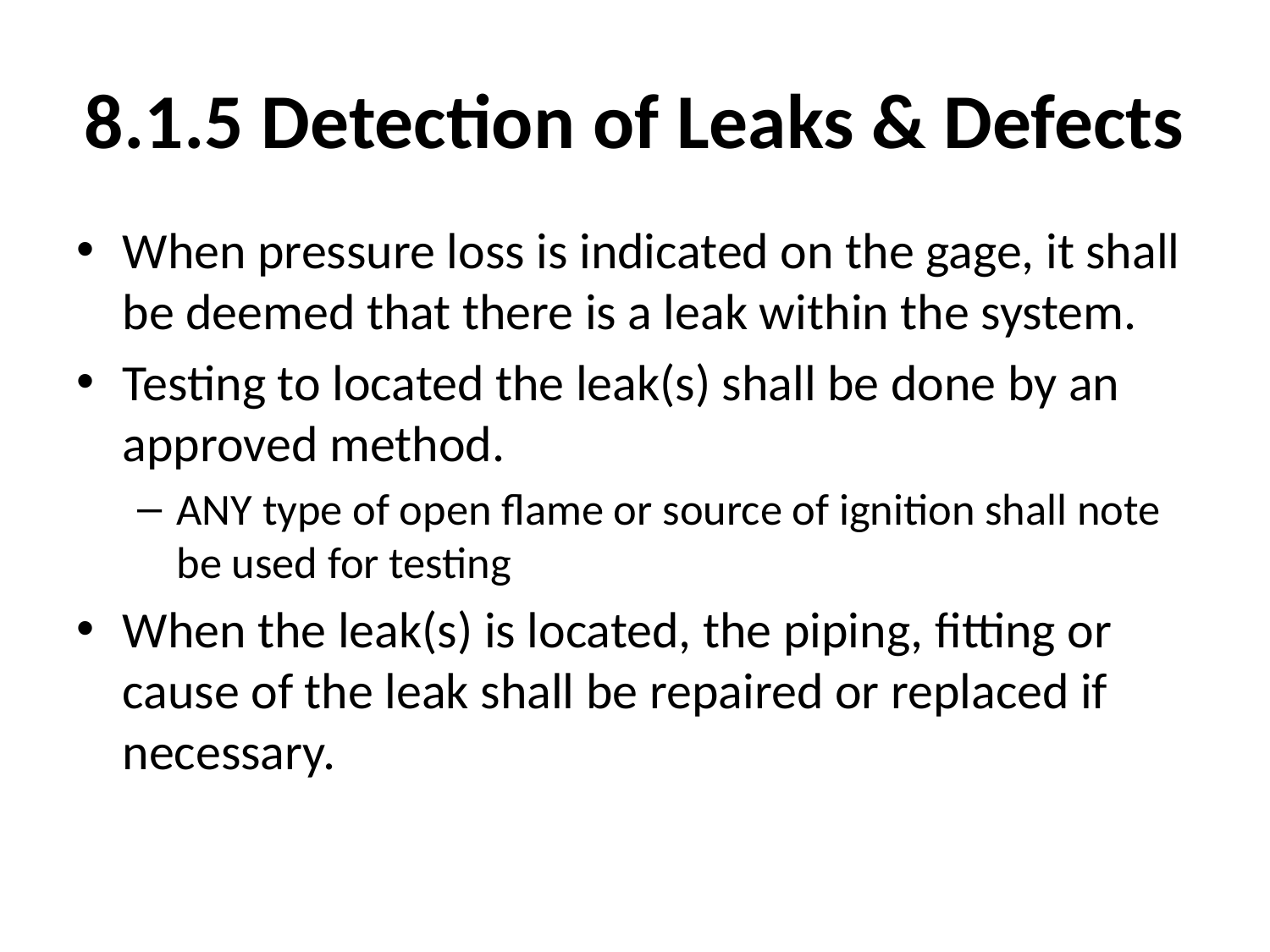

# 8.1.5 Detection of Leaks & Defects
When pressure loss is indicated on the gage, it shall be deemed that there is a leak within the system.
Testing to located the leak(s) shall be done by an approved method.
ANY type of open flame or source of ignition shall note be used for testing
When the leak(s) is located, the piping, fitting or cause of the leak shall be repaired or replaced if necessary.